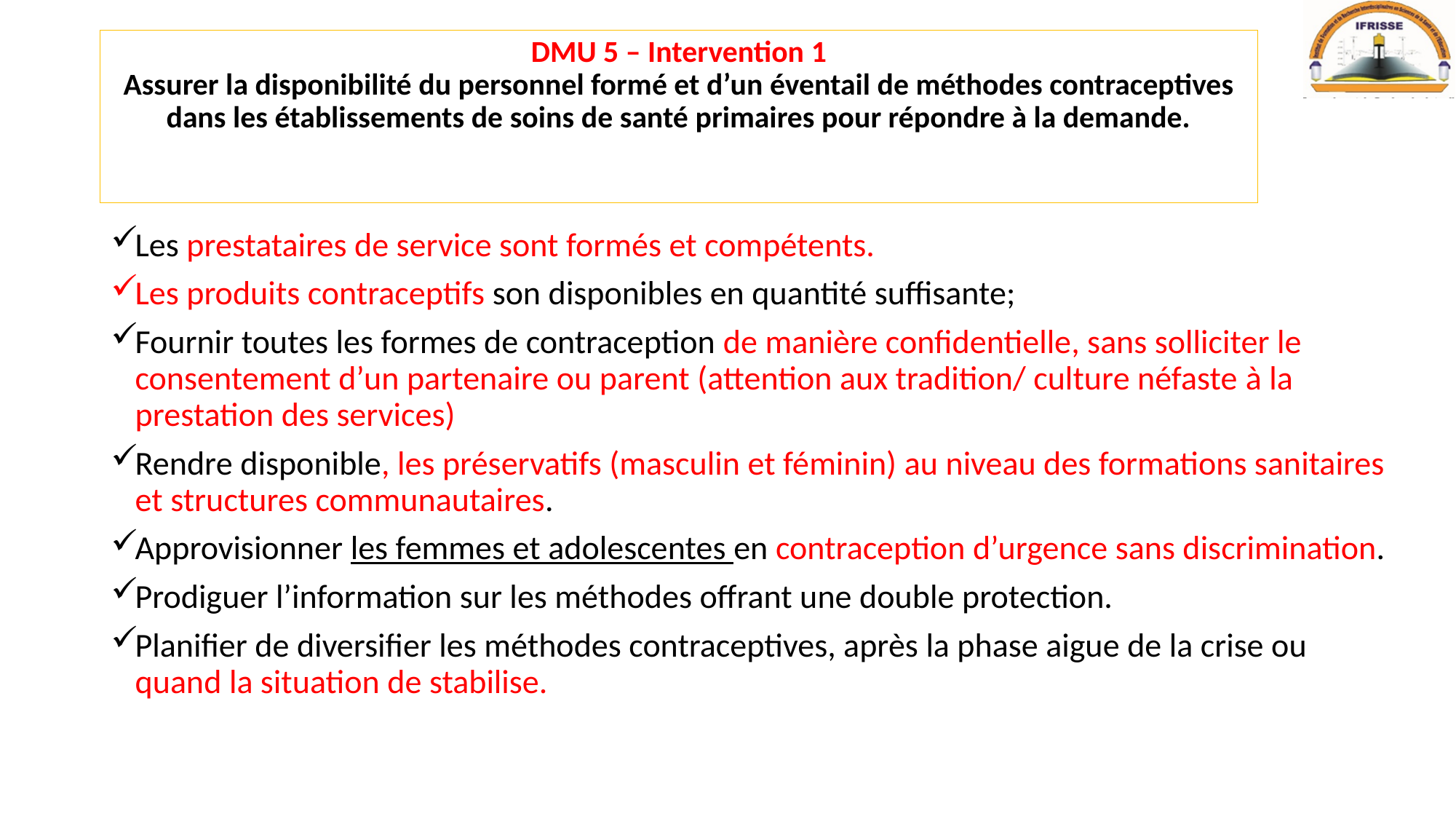

# DMU 5 – Intervention 1 Assurer la disponibilité du personnel formé et d’un éventail de méthodes contraceptives dans les établissements de soins de santé primaires pour répondre à la demande.
Les prestataires de service sont formés et compétents.
Les produits contraceptifs son disponibles en quantité suffisante;
Fournir toutes les formes de contraception de manière confidentielle, sans solliciter le consentement d’un partenaire ou parent (attention aux tradition/ culture néfaste à la prestation des services)
Rendre disponible, les préservatifs (masculin et féminin) au niveau des formations sanitaires et structures communautaires.
Approvisionner les femmes et adolescentes en contraception d’urgence sans discrimination.
Prodiguer l’information sur les méthodes offrant une double protection.
Planifier de diversifier les méthodes contraceptives, après la phase aigue de la crise ou quand la situation de stabilise.